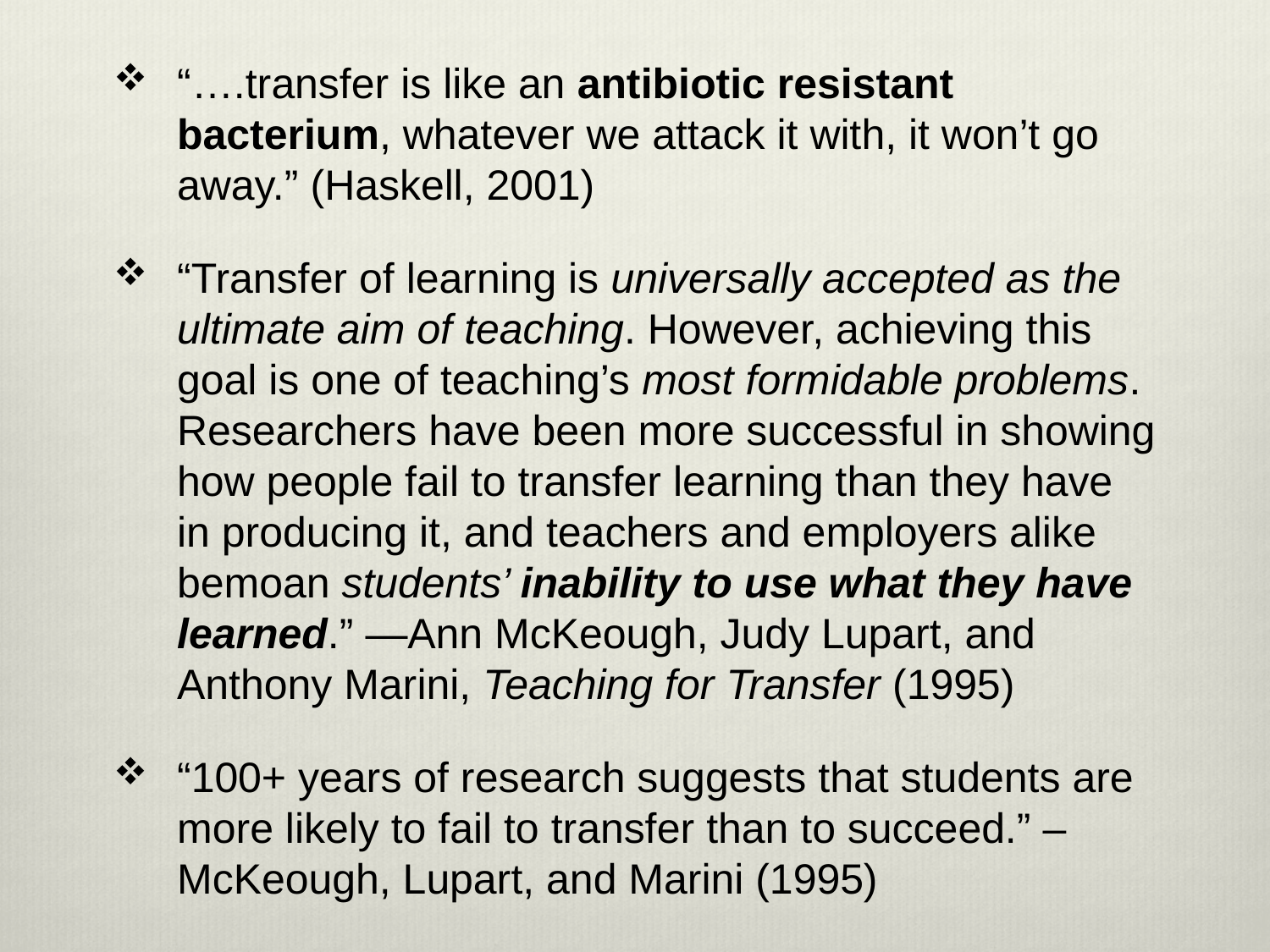

“….transfer is like an antibiotic resistant bacterium, whatever we attack it with, it won’t go away.” (Haskell, 2001)
“Transfer of learning is universally accepted as the ultimate aim of teaching. However, achieving this goal is one of teaching’s most formidable problems.  Researchers have been more successful in showing how people fail to transfer learning than they have in producing it, and teachers and employers alike bemoan students’ inability to use what they have learned.” —Ann McKeough, Judy Lupart, and Anthony Marini, Teaching for Transfer (1995)
“100+ years of research suggests that students are more likely to fail to transfer than to succeed.” – McKeough, Lupart, and Marini (1995)